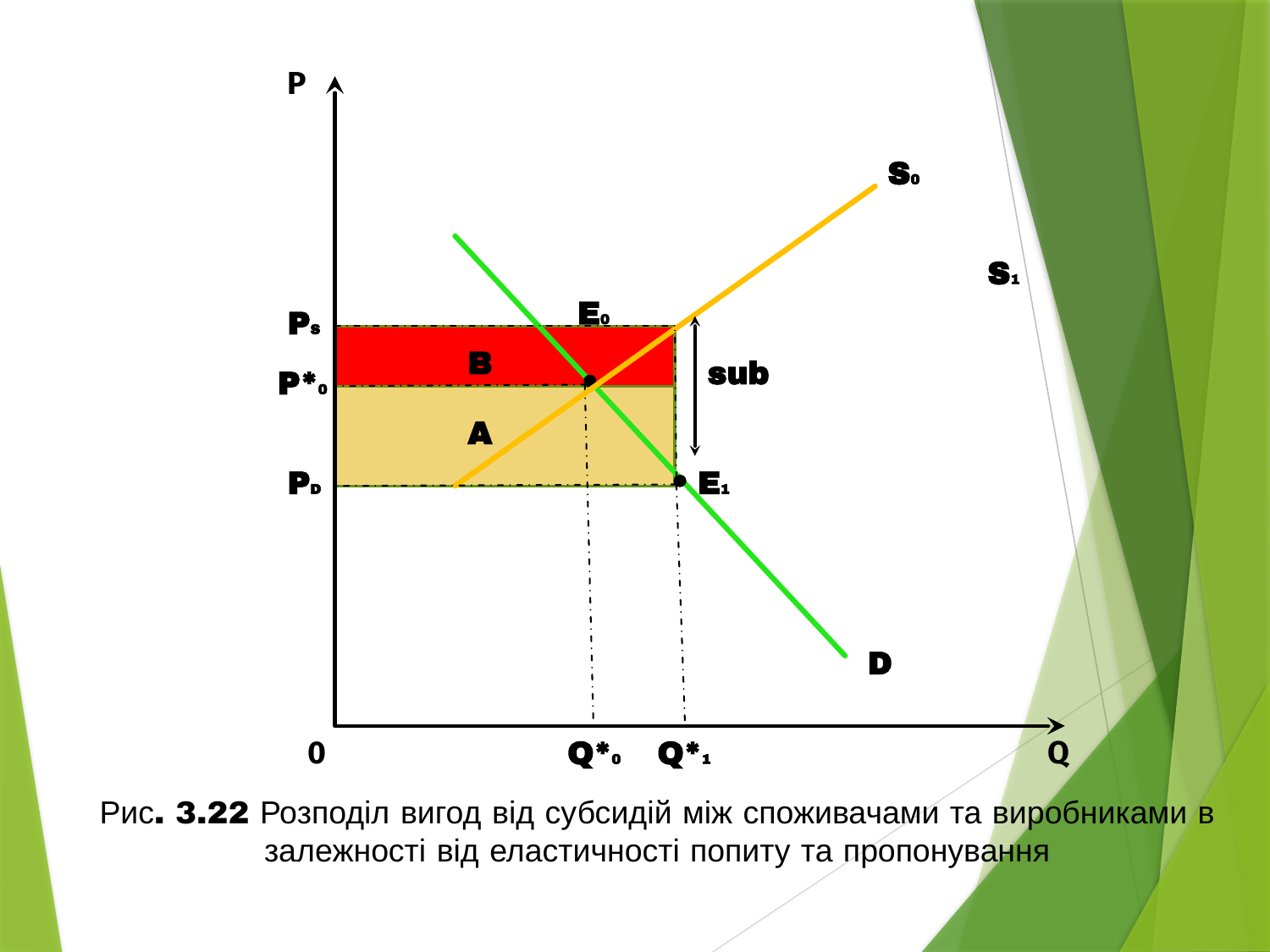

P
S0
S1
E0
PS

B
sub
P*0

A
PD
E1

D
0
Q*0
Q*1
Q
Рис. 3.22 Розподіл вигод від субсидій між споживачами та виробниками в залежності від еластичності попиту та пропонування